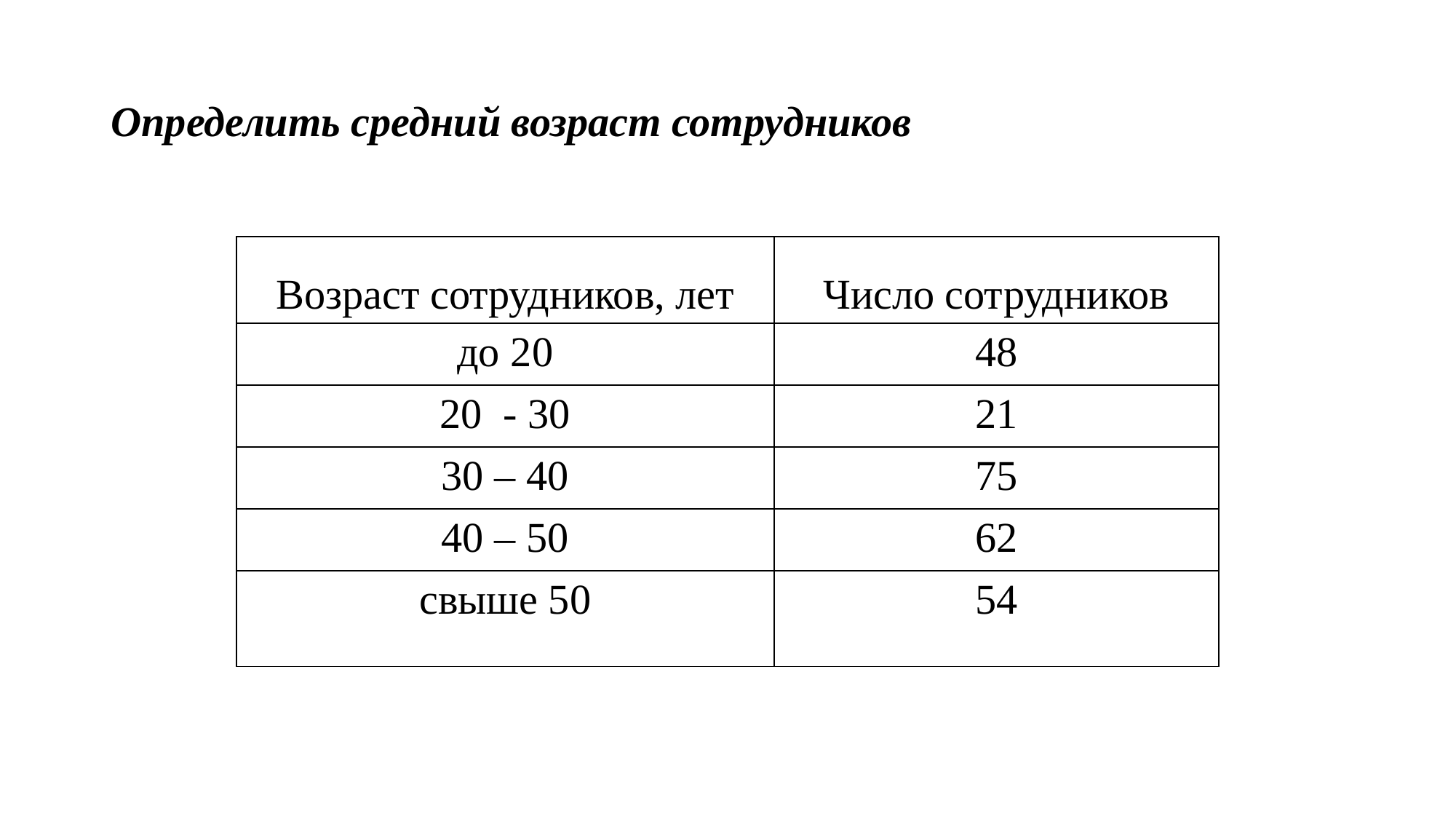

Определить средний возраст сотрудников
| Возраст сотрудников, лет | Число сотрудников |
| --- | --- |
| до 20 | 48 |
| 20 - 30 | 21 |
| 30 – 40 | 75 |
| 40 – 50 | 62 |
| свыше 50 | 54 |